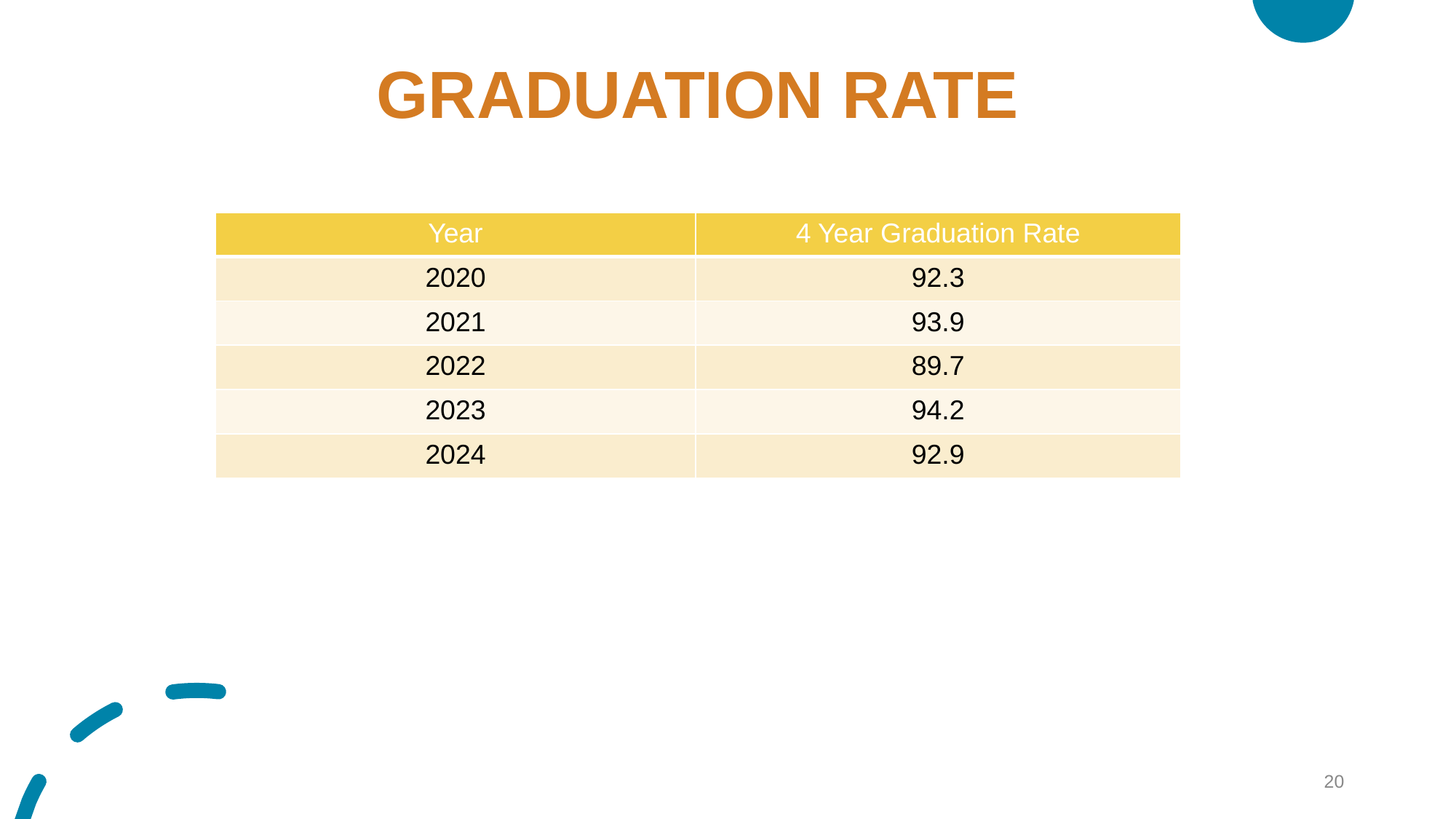

GRADUATION RATE
| Year | 4 Year Graduation Rate |
| --- | --- |
| 2020 | 92.3 |
| 2021 | 93.9 |
| 2022 | 89.7 |
| 2023 | 94.2 |
| 2024 | 92.9 |
20